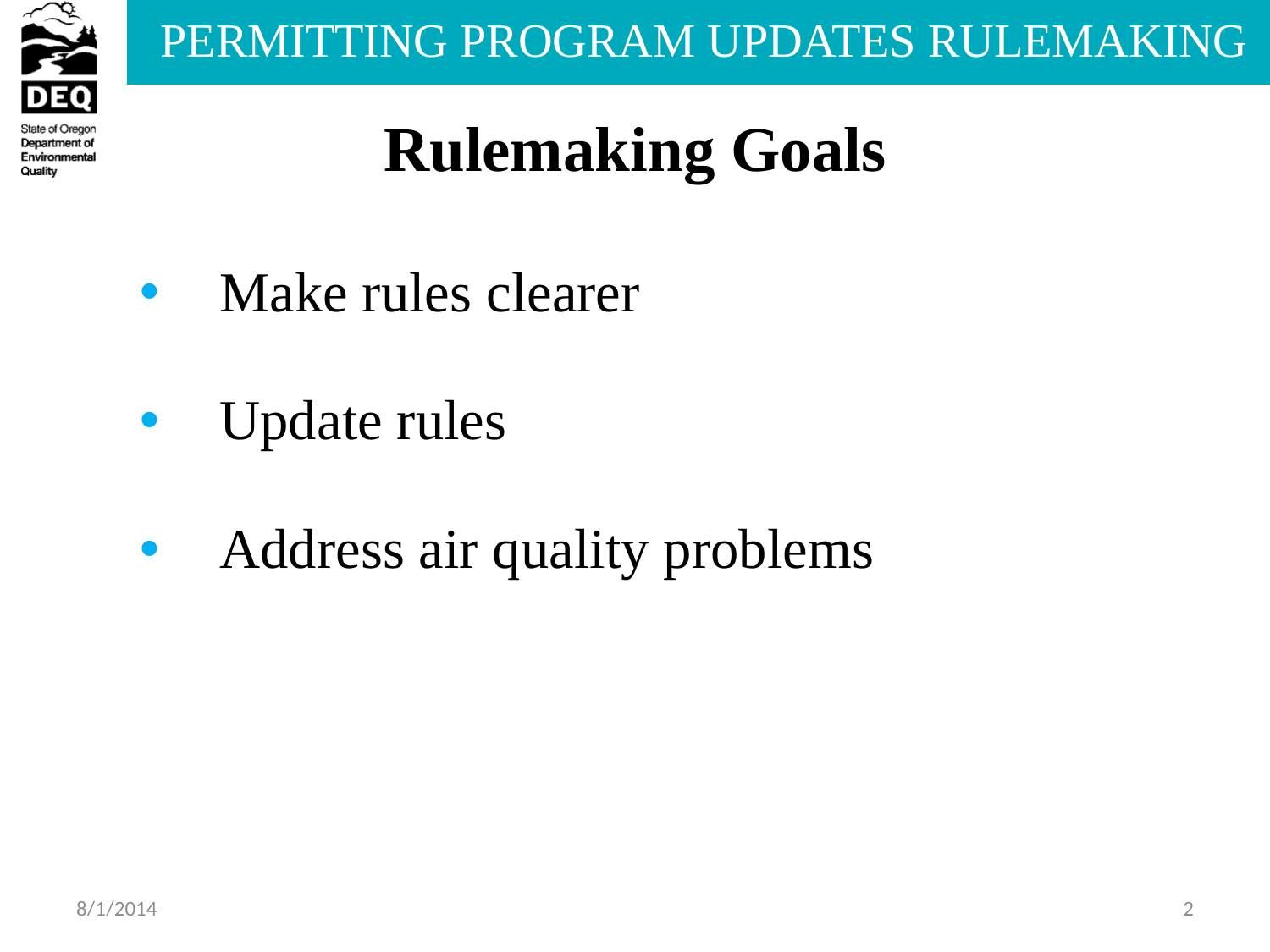

# Rulemaking Goals
Make rules clearer

Update rules

Address air quality problems

8/1/2014
2